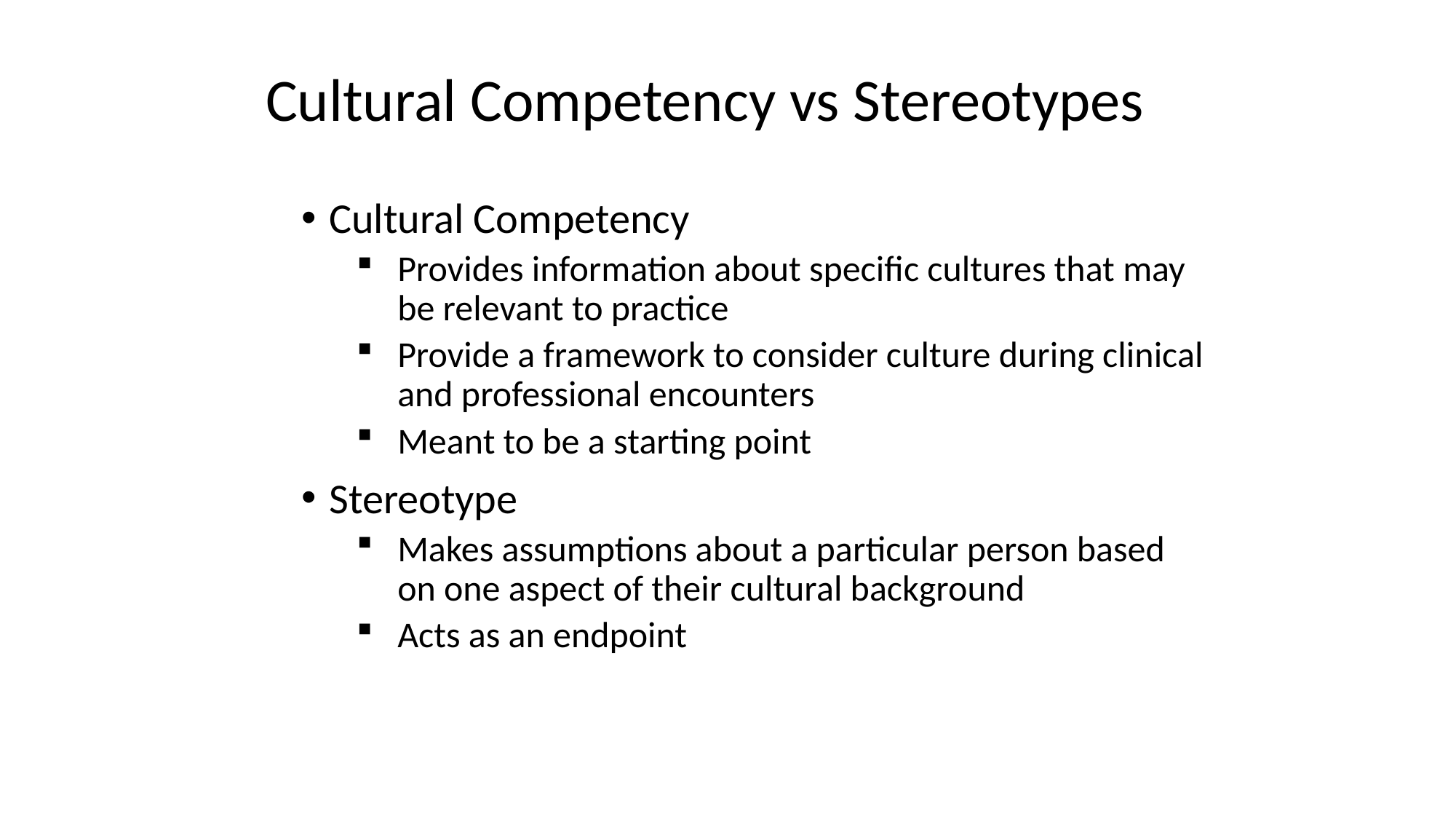

# Cultural Competency vs Stereotypes
Cultural Competency
Provides information about specific cultures that may be relevant to practice
Provide a framework to consider culture during clinical and professional encounters
Meant to be a starting point
Stereotype
Makes assumptions about a particular person based on one aspect of their cultural background
Acts as an endpoint